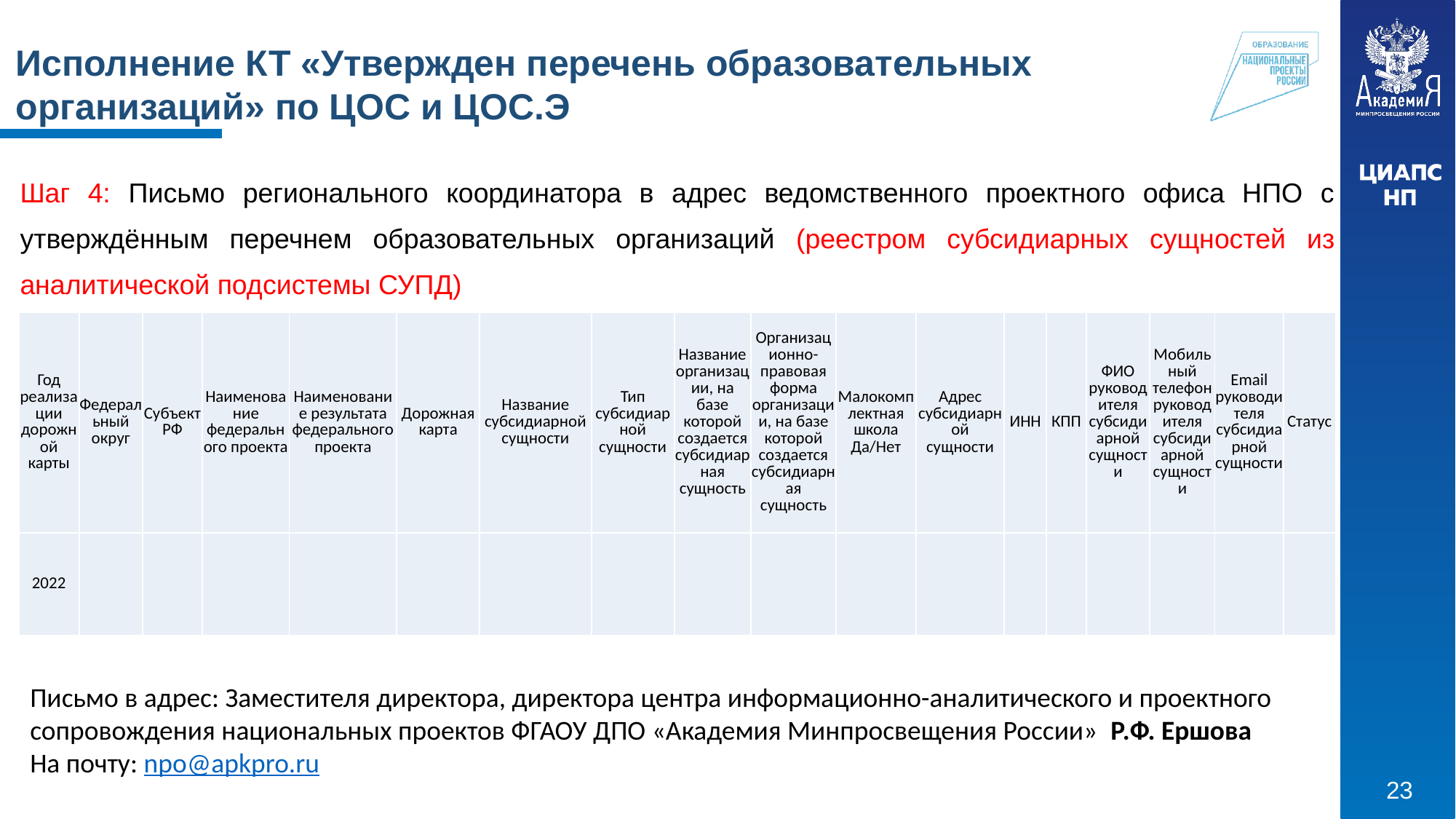

Исполнение КТ «Утвержден перечень образовательных организаций» по ЦОС и ЦОС.Э
| Шаг 4: Письмо регионального координатора в адрес ведомственного проектного офиса НПО с утверждённым перечнем образовательных организаций (реестром субсидиарных сущностей из аналитической подсистемы СУПД) |
| --- |
| Год реализации дорожной карты | Федеральный округ | Субъект РФ | Наименование федерального проекта | Наименование результата федерального проекта | Дорожная карта | Название субсидиарной сущности | Тип субсидиарной сущности | Название организации, на базе которой создается субсидиарная сущность | Организационно-правовая форма организации, на базе которой создается субсидиарная сущность | Малокомплектная школа Да/Нет | Адрес субсидиарной сущности | ИНН | КПП | ФИО руководителя субсидиарной сущности | Мобильный телефон руководителя субсидиарной сущности | Email руководителя субсидиарной сущности | Статус |
| --- | --- | --- | --- | --- | --- | --- | --- | --- | --- | --- | --- | --- | --- | --- | --- | --- | --- |
| 2022 |  |  |  |  |  |  |  |  |  |  |  |  |  |  |  |  |  |
Письмо в адрес: Заместителя директора, директора центра информационно-аналитического и проектного сопровождения национальных проектов ФГАОУ ДПО «Академия Минпросвещения России»  Р.Ф. Ершова
На почту: npo@apkpro.ru